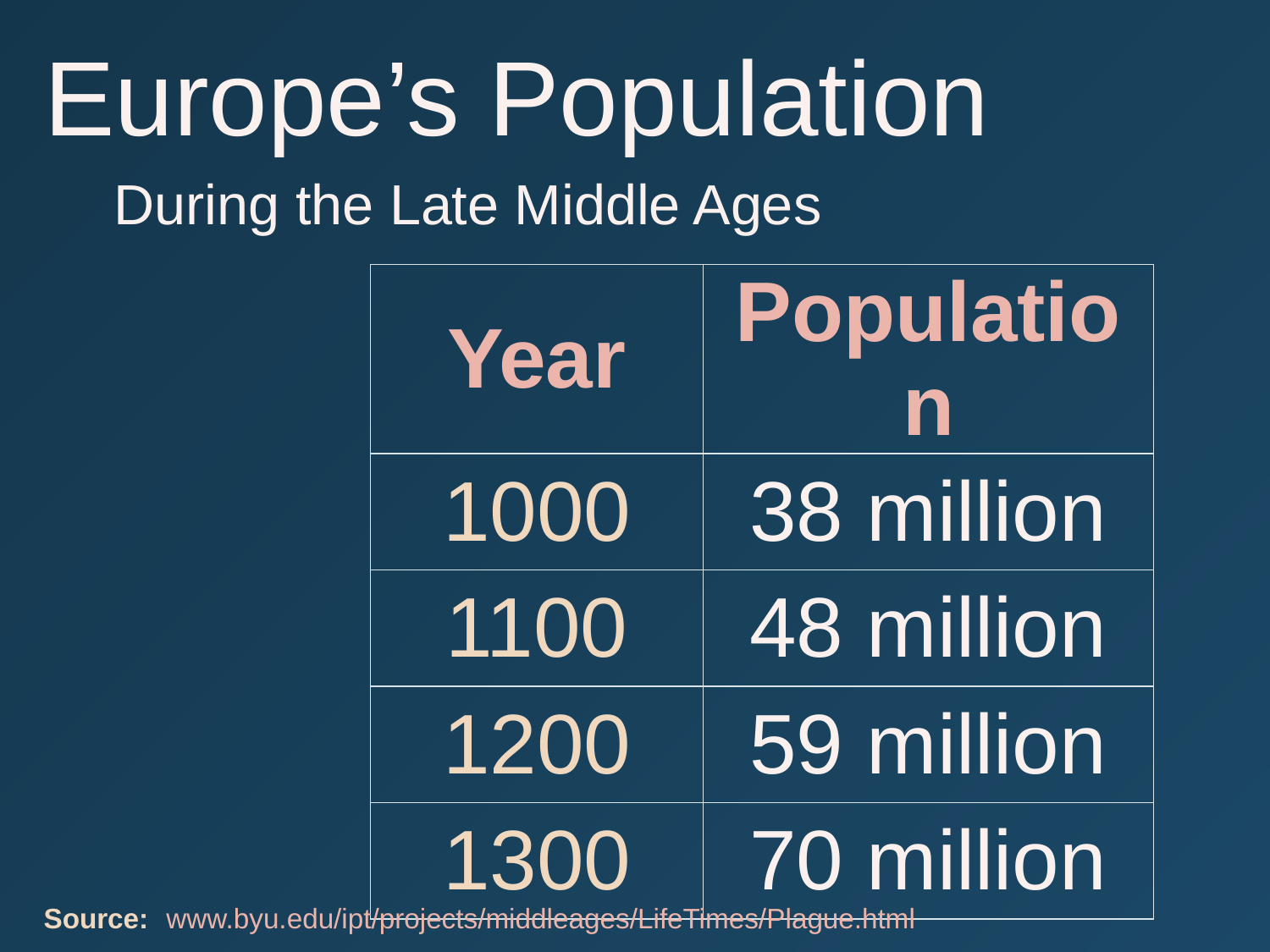

# Europe’s Population
During the Late Middle Ages
| Year | Population |
| --- | --- |
| 1000 | 38 million |
| 1100 | 48 million |
| 1200 | 59 million |
| 1300 | 70 million |
Source:  www.byu.edu/ipt/projects/middleages/LifeTimes/Plague.html